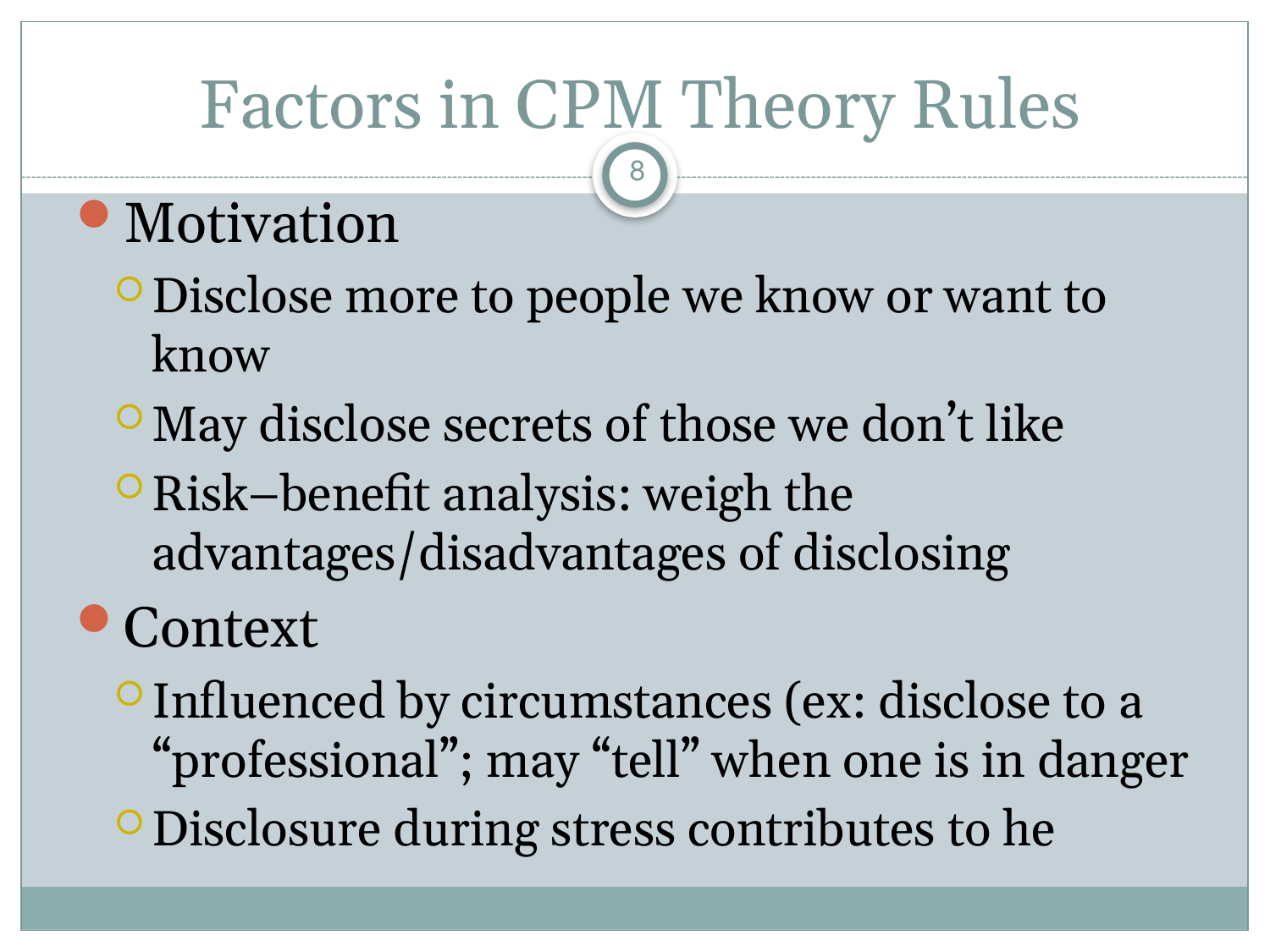

# Factors in CPM Theory Rules
8
Motivation
Disclose more to people we know or want to know
May disclose secrets of those we don’t like
Risk–benefit analysis: weigh the advantages/disadvantages of disclosing
Context
Influenced by circumstances (ex: disclose to a “professional”; may “tell” when one is in danger
Disclosure during stress contributes to he